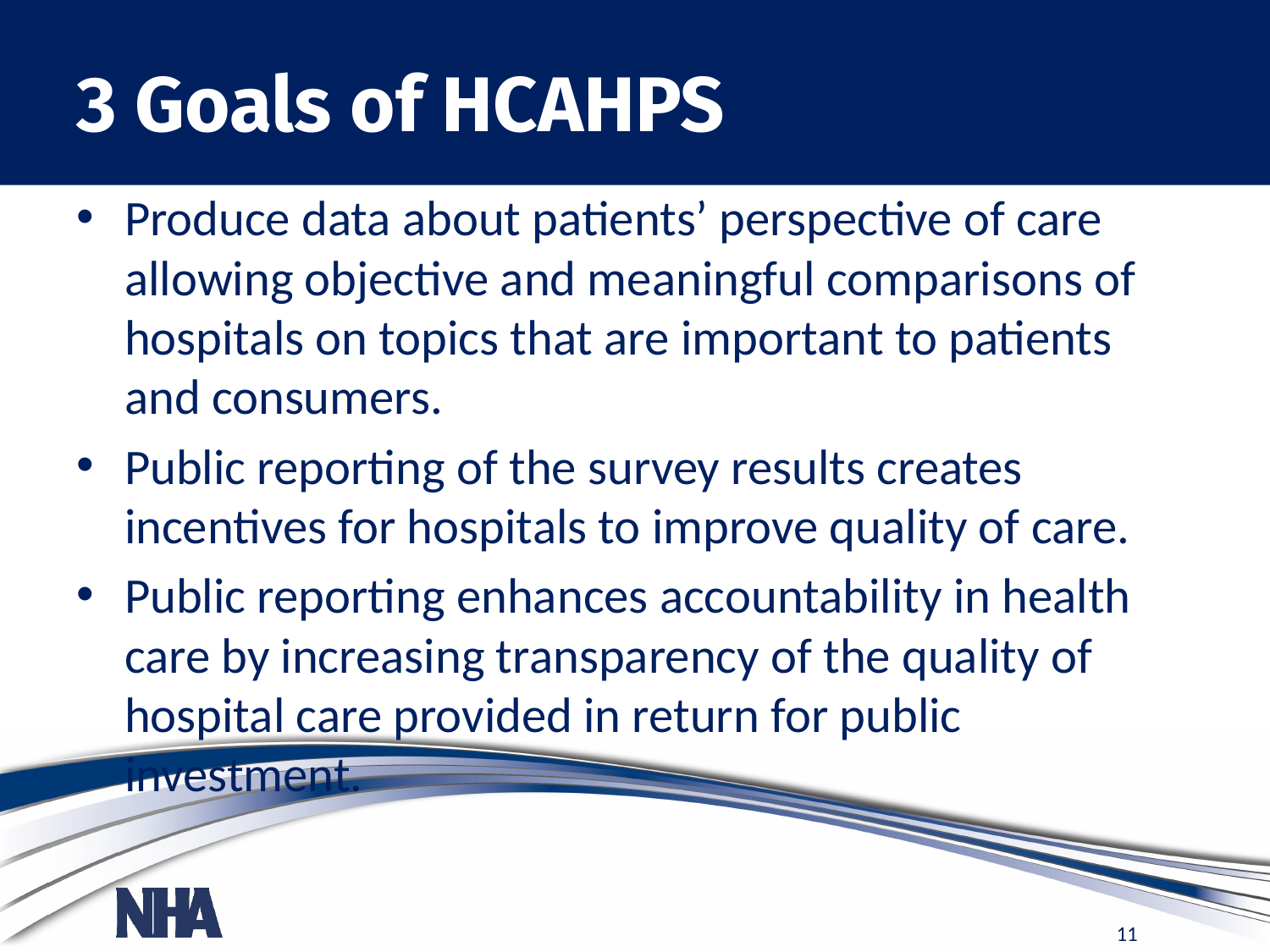

# 3 Goals of HCAHPS
Produce data about patients’ perspective of care allowing objective and meaningful comparisons of hospitals on topics that are important to patients and consumers.
Public reporting of the survey results creates incentives for hospitals to improve quality of care.
Public reporting enhances accountability in health care by increasing transparency of the quality of hospital care provided in return for public investment.